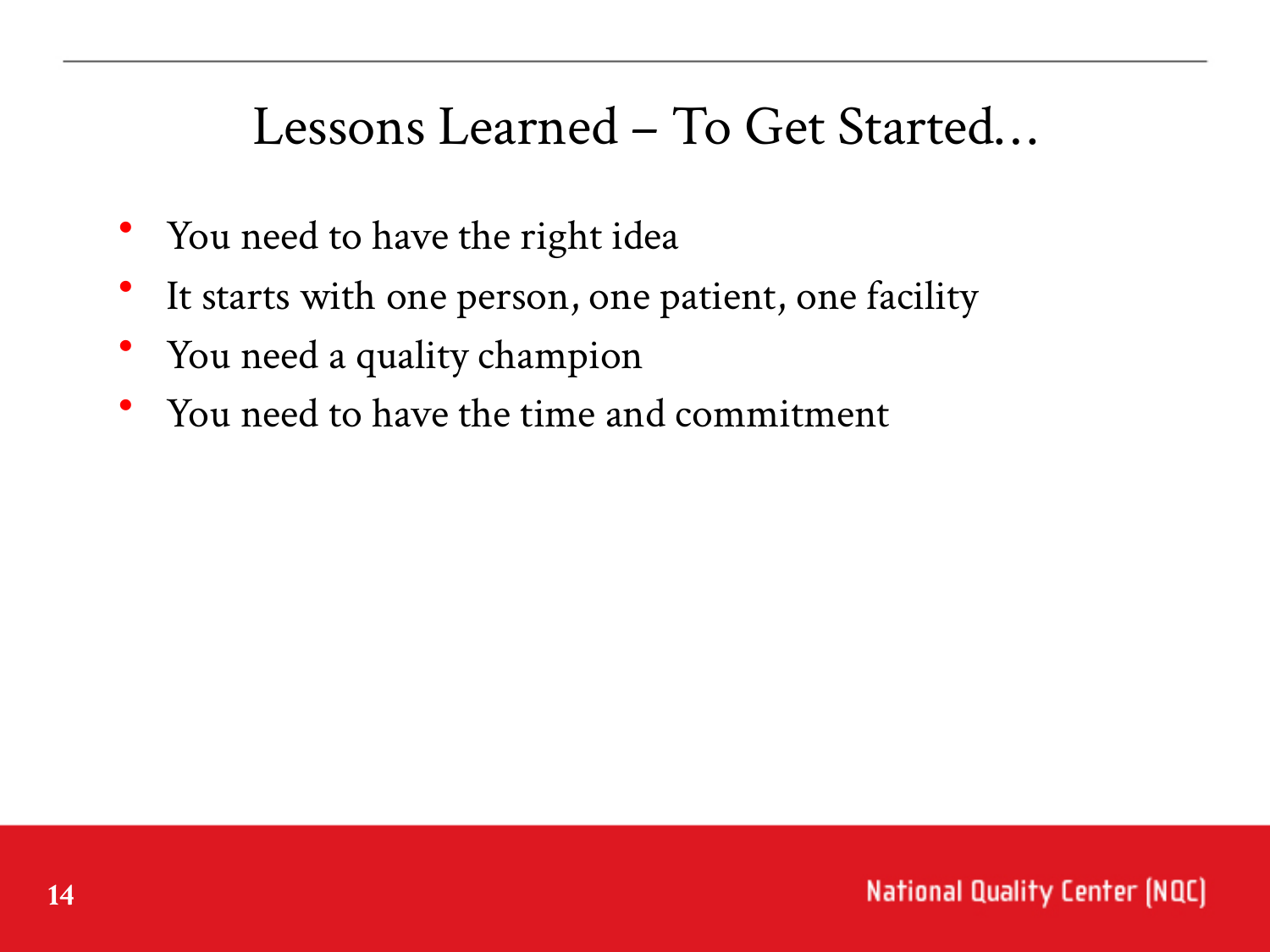

# Lessons Learned – To Get Started…
You need to have the right idea
It starts with one person, one patient, one facility
You need a quality champion
You need to have the time and commitment